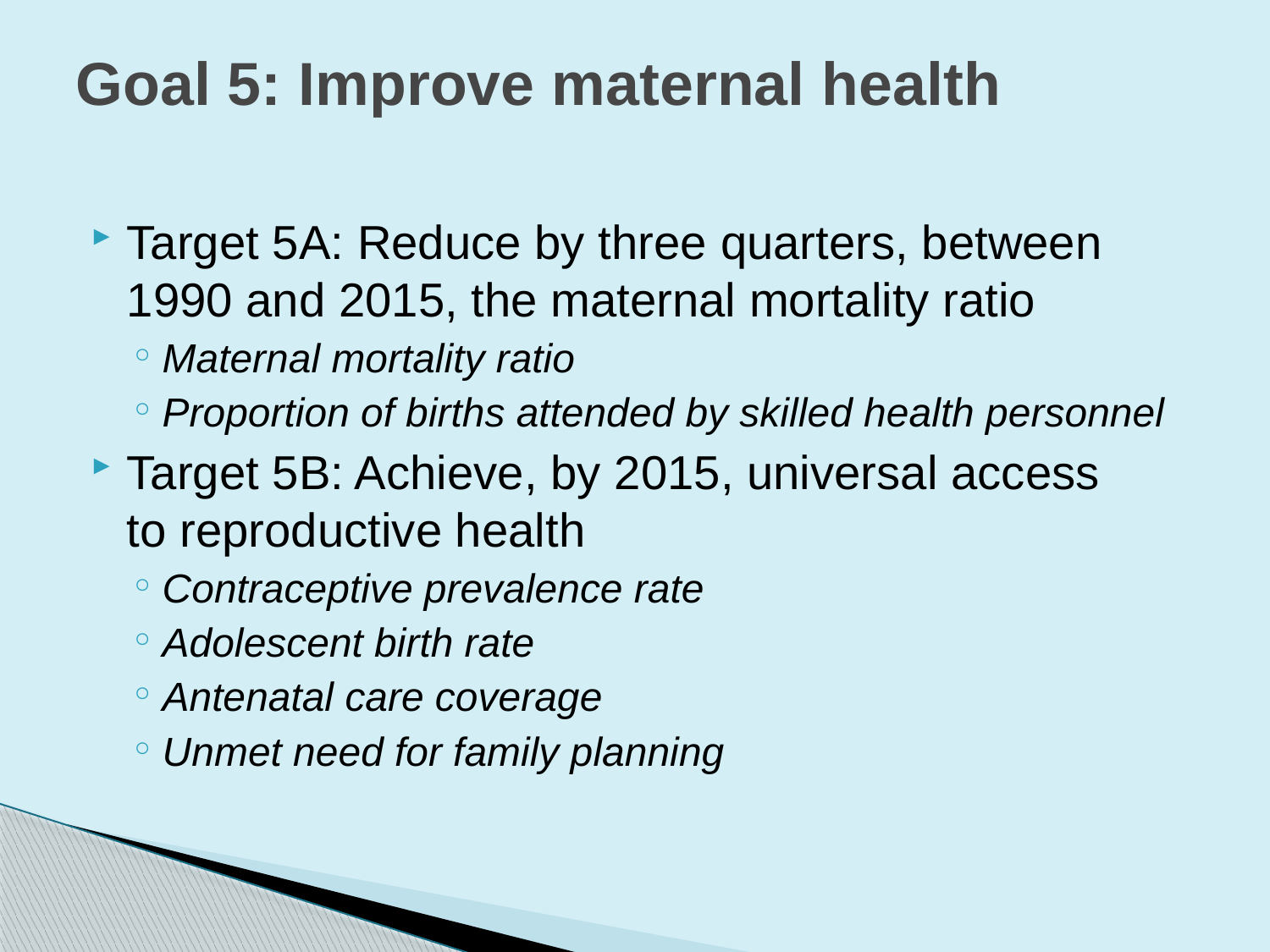

# Goal 5: Improve maternal health
Target 5A: Reduce by three quarters, between 1990 and 2015, the maternal mortality ratio
Maternal mortality ratio
Proportion of births attended by skilled health personnel
Target 5B: Achieve, by 2015, universal access to reproductive health
Contraceptive prevalence rate
Adolescent birth rate
Antenatal care coverage
Unmet need for family planning